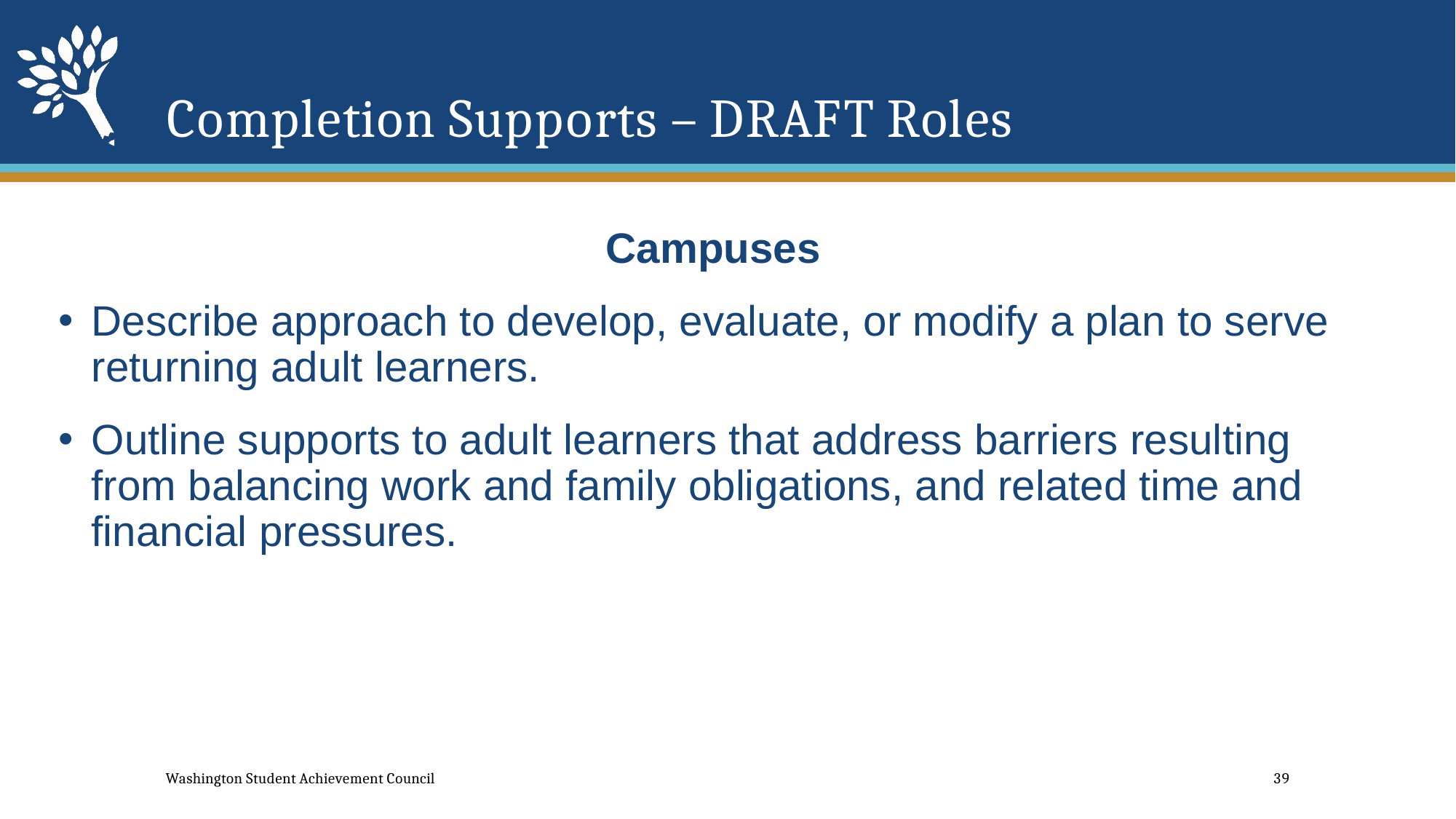

# Completion Supports – DRAFT Roles
Campuses
Describe approach to develop, evaluate, or modify a plan to serve returning adult learners.
Outline supports to adult learners that address barriers resulting from balancing work and family obligations, and related time and financial pressures.

Washington Student Achievement Council
39